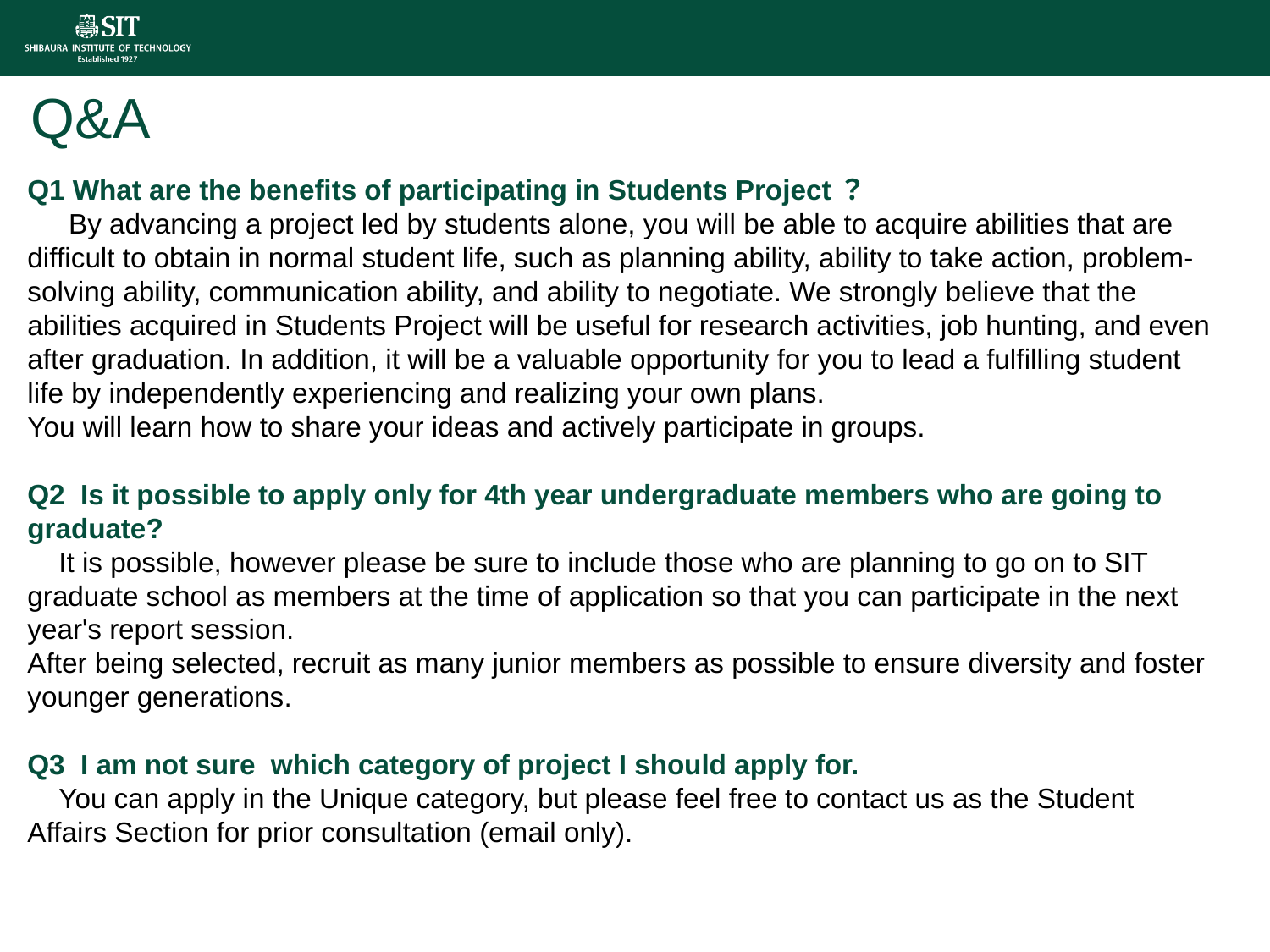

Q&A
Q1 What are the benefits of participating in Students Project？
　 By advancing a project led by students alone, you will be able to acquire abilities that are difficult to obtain in normal student life, such as planning ability, ability to take action, problem-solving ability, communication ability, and ability to negotiate. We strongly believe that the abilities acquired in Students Project will be useful for research activities, job hunting, and even after graduation. In addition, it will be a valuable opportunity for you to lead a fulfilling student life by independently experiencing and realizing your own plans.
You will learn how to share your ideas and actively participate in groups.

Q2  Is it possible to apply only for 4th year undergraduate members who are going to graduate?
    It is possible, however please be sure to include those who are planning to go on to SIT graduate school as members at the time of application so that you can participate in the next year's report session.
After being selected, recruit as many junior members as possible to ensure diversity and foster younger generations.

Q3  I am not sure  which category of project I should apply for.
    You can apply in the Unique category, but please feel free to contact us as the Student Affairs Section for prior consultation (email only).